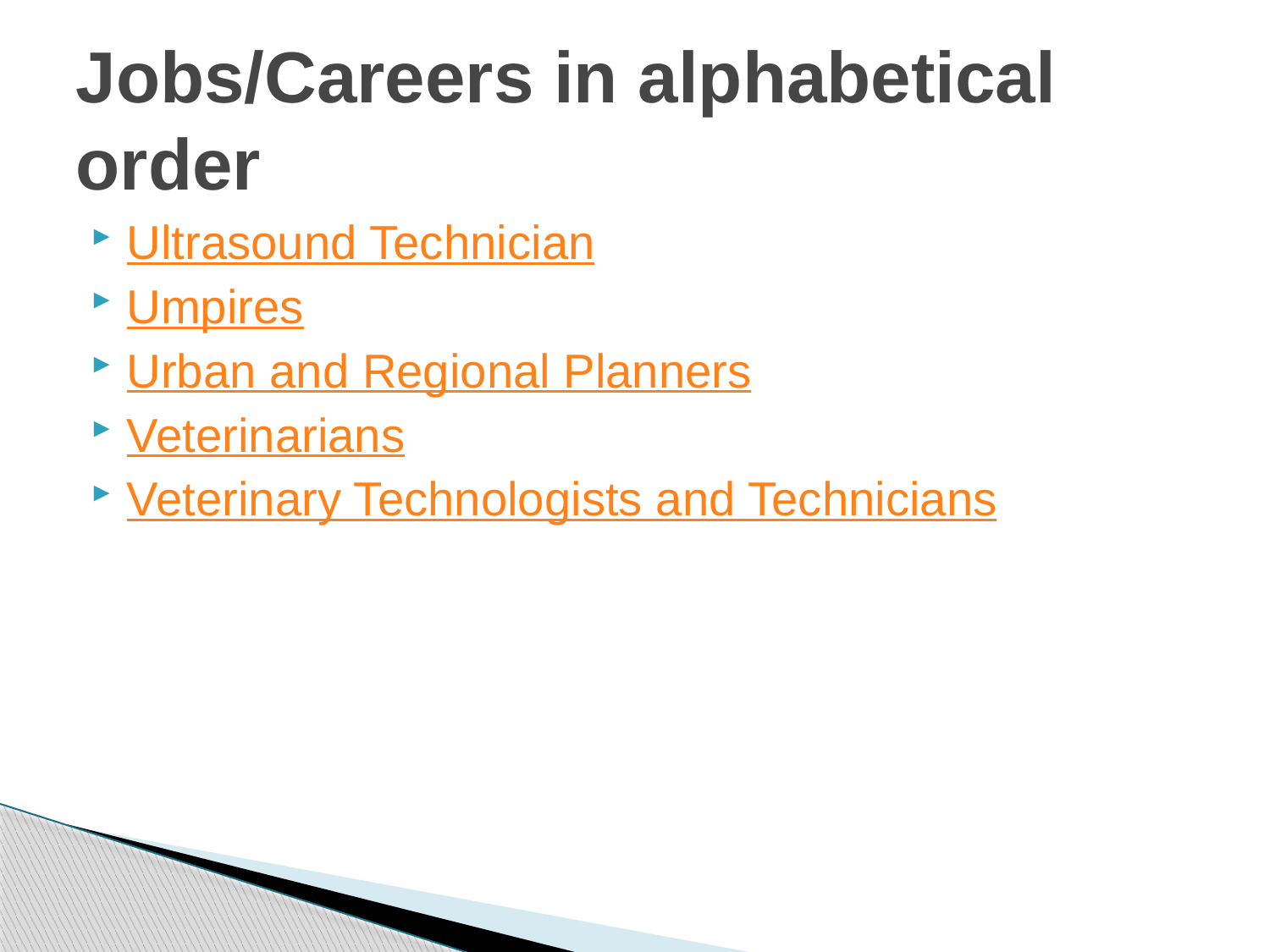

# Jobs/Careers in alphabetical order
Ultrasound Technician
Umpires
Urban and Regional Planners
Veterinarians
Veterinary Technologists and Technicians